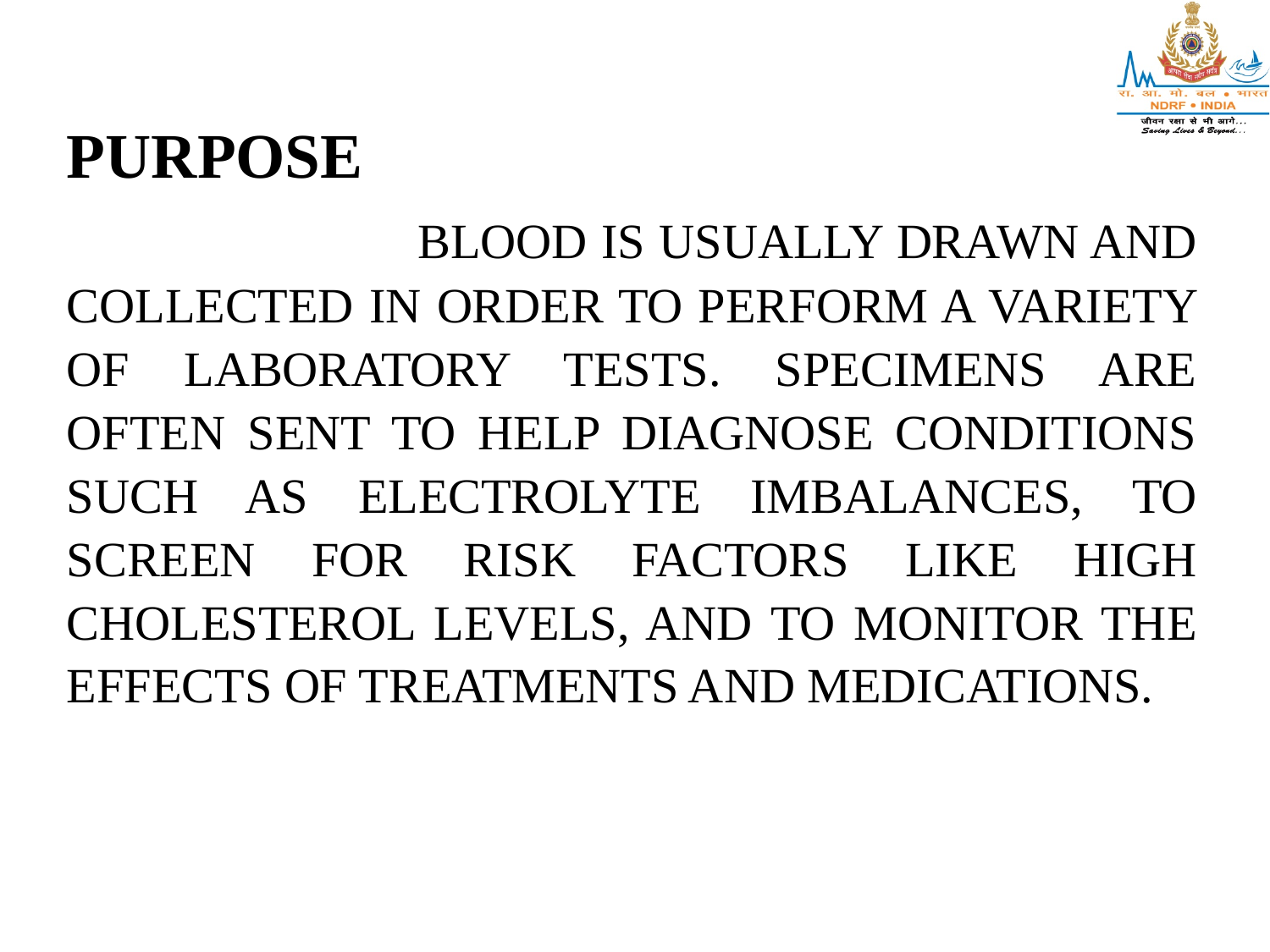

PURPOSE
                      BLOOD IS USUALLY DRAWN AND COLLECTED IN ORDER TO PERFORM A VARIETY OF LABORATORY TESTS. SPECIMENS ARE OFTEN SENT TO HELP DIAGNOSE CONDITIONS SUCH AS ELECTROLYTE IMBALANCES, TO SCREEN FOR RISK FACTORS LIKE HIGH CHOLESTEROL LEVELS, AND TO MONITOR THE EFFECTS OF TREATMENTS AND MEDICATIONS.